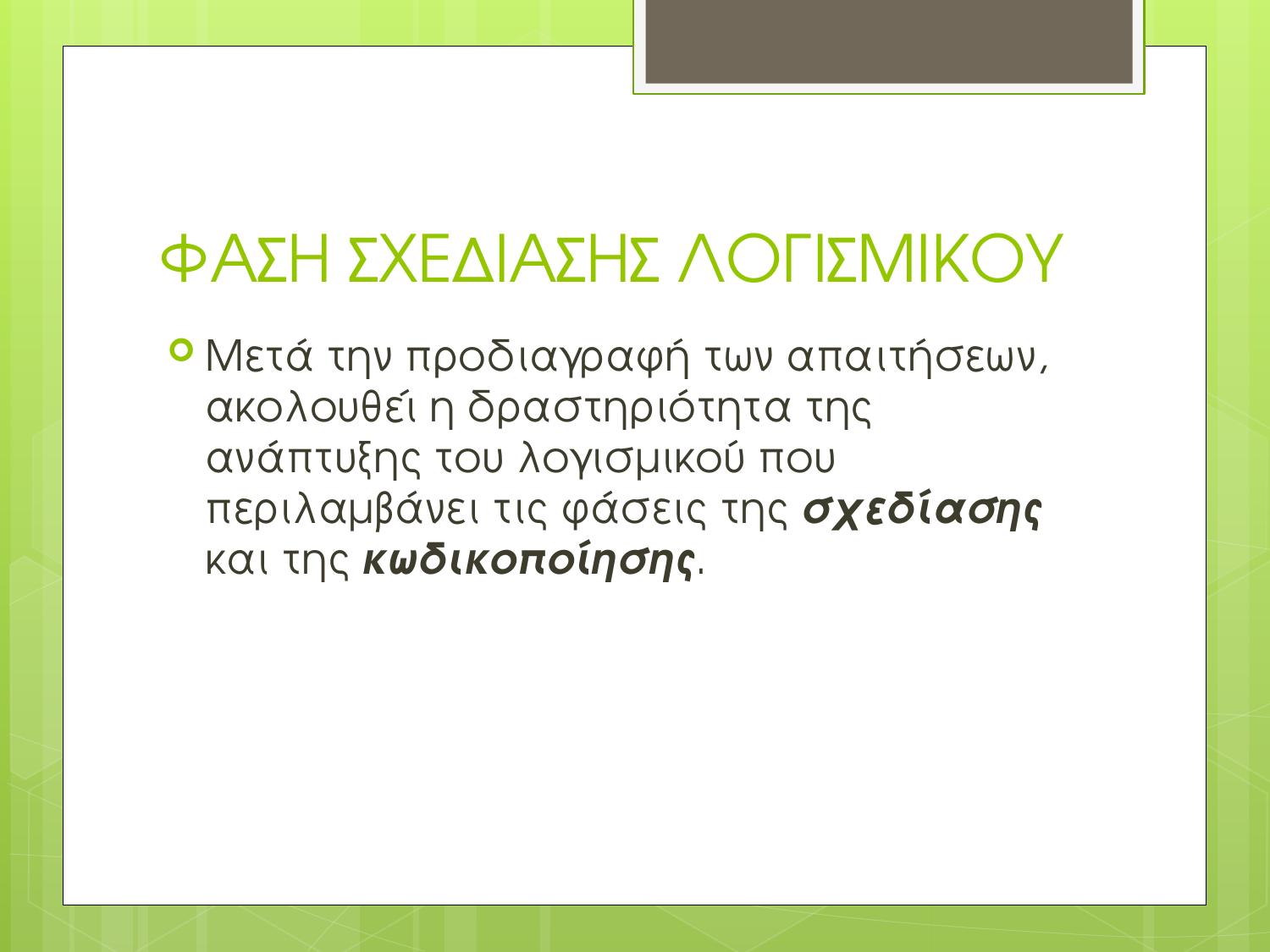

# ΦΑΣΗ ΣΧΕΔΙΑΣΗΣ ΛΟΓΙΣΜΙΚΟΥ
Μετά την προδιαγραφή των απαιτήσεων, ακολουθεί η δραστηριότητα της ανάπτυξης του λογισμικού που περιλαμβάνει τις φάσεις της σχεδίασης και της κωδικοποίησης.